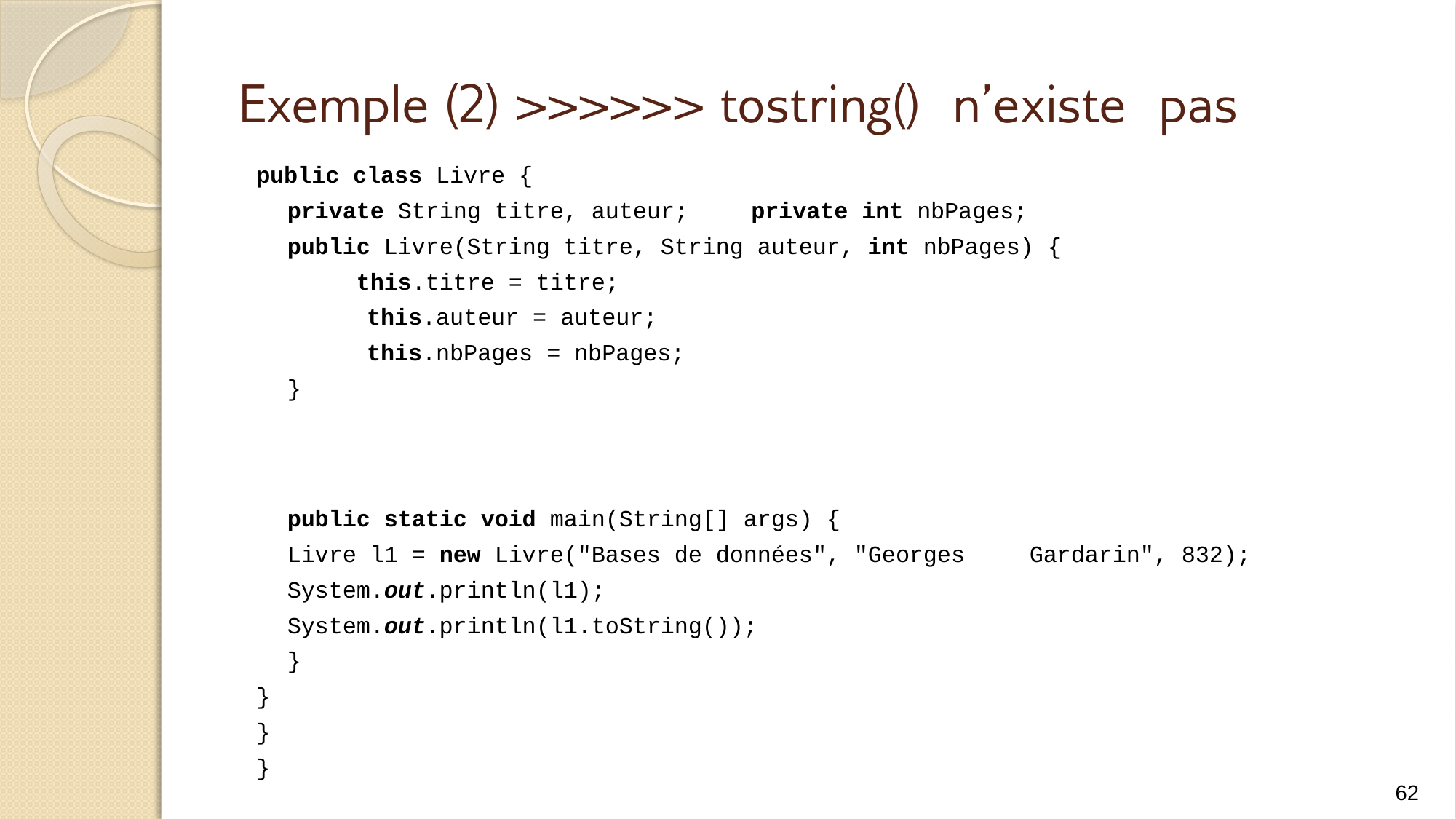

# Exemple (2) >>>>>> tostring()  n’existe  pas
public class Livre {
	private String titre, auteur;	private int nbPages;
	public Livre(String titre, String auteur, int nbPages) {
	     this.titre = titre;
        this.auteur = auteur;
        this.nbPages = nbPages;
	}
Public  "Livre [titre=" + titre + ",auteur=" + auteur
	+ ",nbPages=" + nbPages + "]";
}
	public static void main(String[] args) {
		Livre l1 = new Livre("Bases de données", "Georges 		Gardarin", 832);
		System.out.println(l1);
		System.out.println(l1.toString());
	}
}
}
}

62